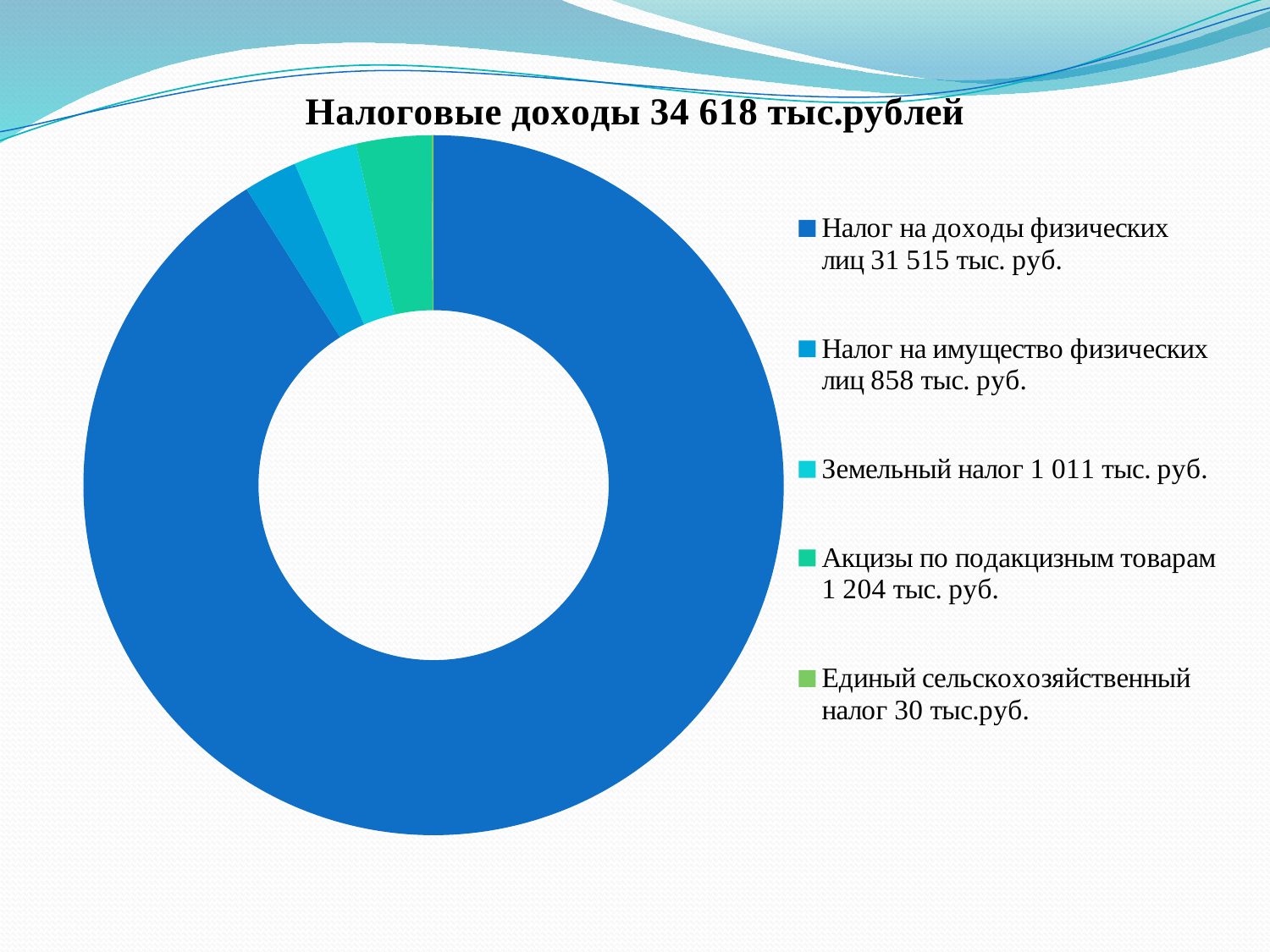

### Chart: Налоговые доходы 34 618 тыс.рублей

| Category | Налоговые доходы |
|---|---|
| Налог на доходы физических лиц 31 515 тыс. руб. | 31515.0 |
| Налог на имущество физических лиц 858 тыс. руб. | 858.0 |
| Земельный налог 1 011 тыс. руб. | 1011.0 |
| Акцизы по подакцизным товарам 1 204 тыс. руб. | 1204.0 |
| Единый сельскохозяйственный налог 30 тыс.руб. | 30.0 |